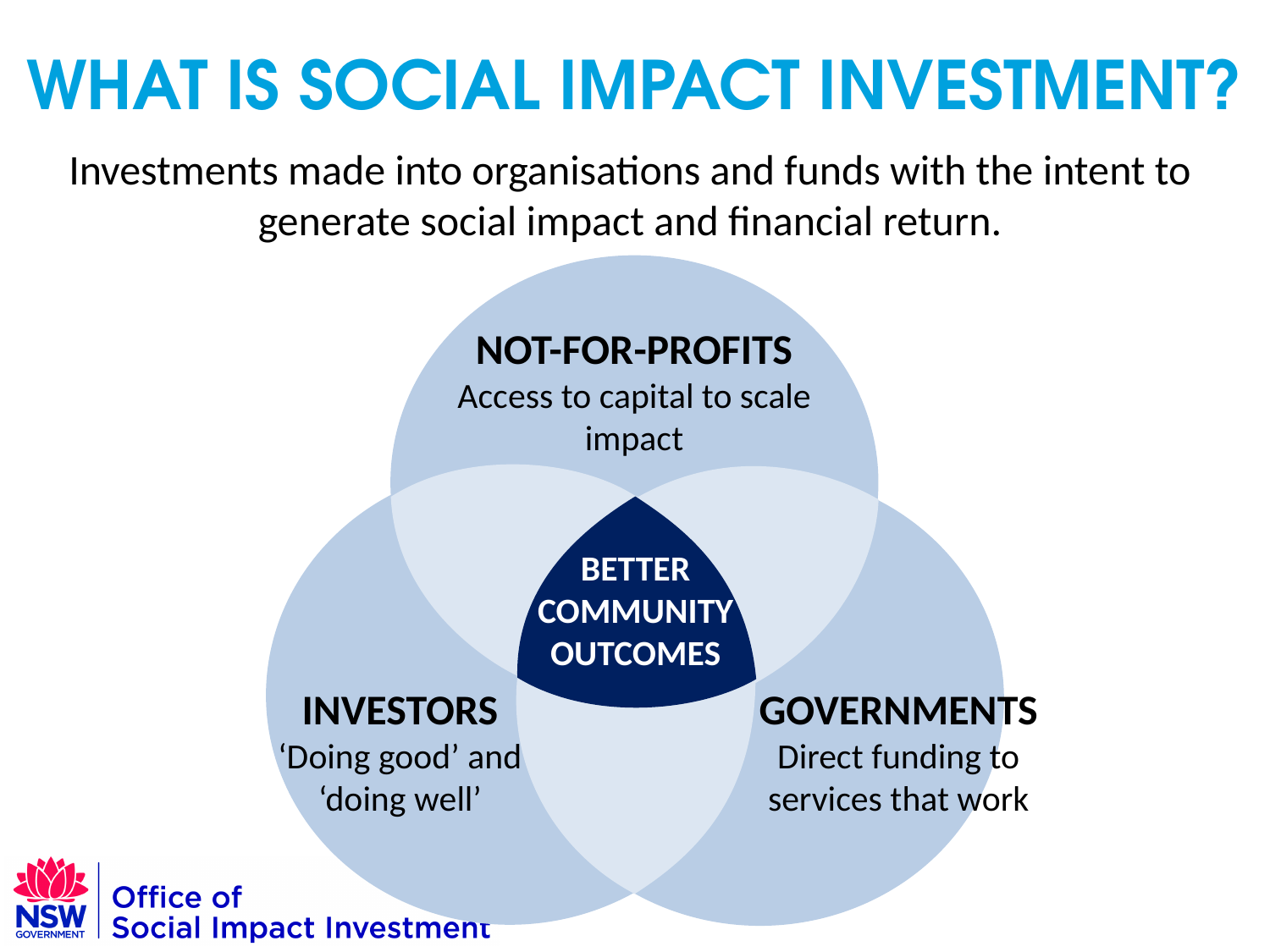

# What is social impact investment?
Investments made into organisations and funds with the intent to generate social impact and financial return.

BETTER COMMUNITY OUTCOMES

NOT-FOR-PROFITS
Access to capital to scale impact
INVESTORS
‘Doing good’ and ‘doing well’
GOVERNMENTS
Direct funding to services that work